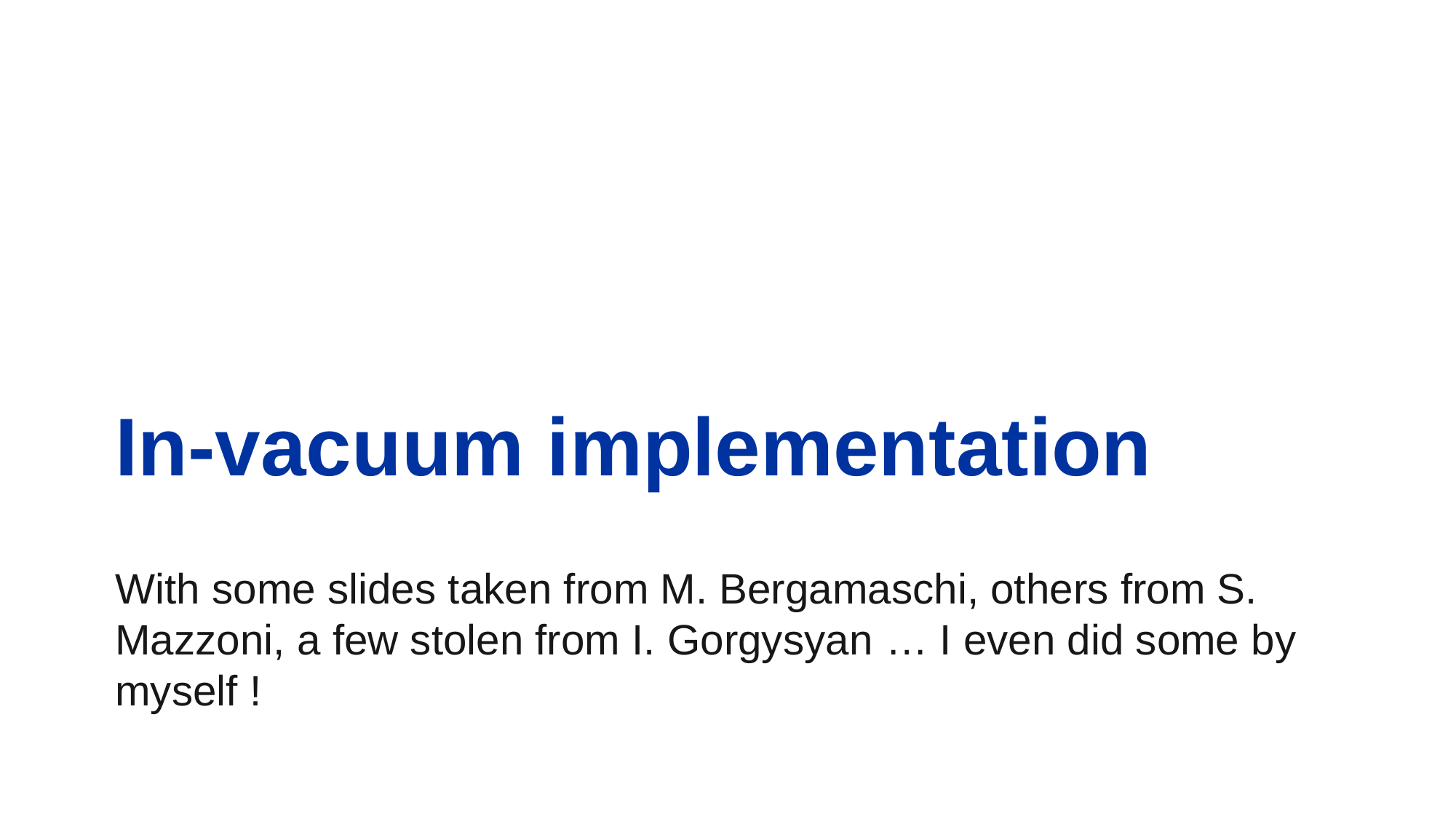

# In-vacuum implementation
With some slides taken from M. Bergamaschi, others from S. Mazzoni, a few stolen from I. Gorgysyan … I even did some by myself !

26/01/2023
E.Senes | Bunch length monitoring with Electro-optical sampling at CLEAR
9